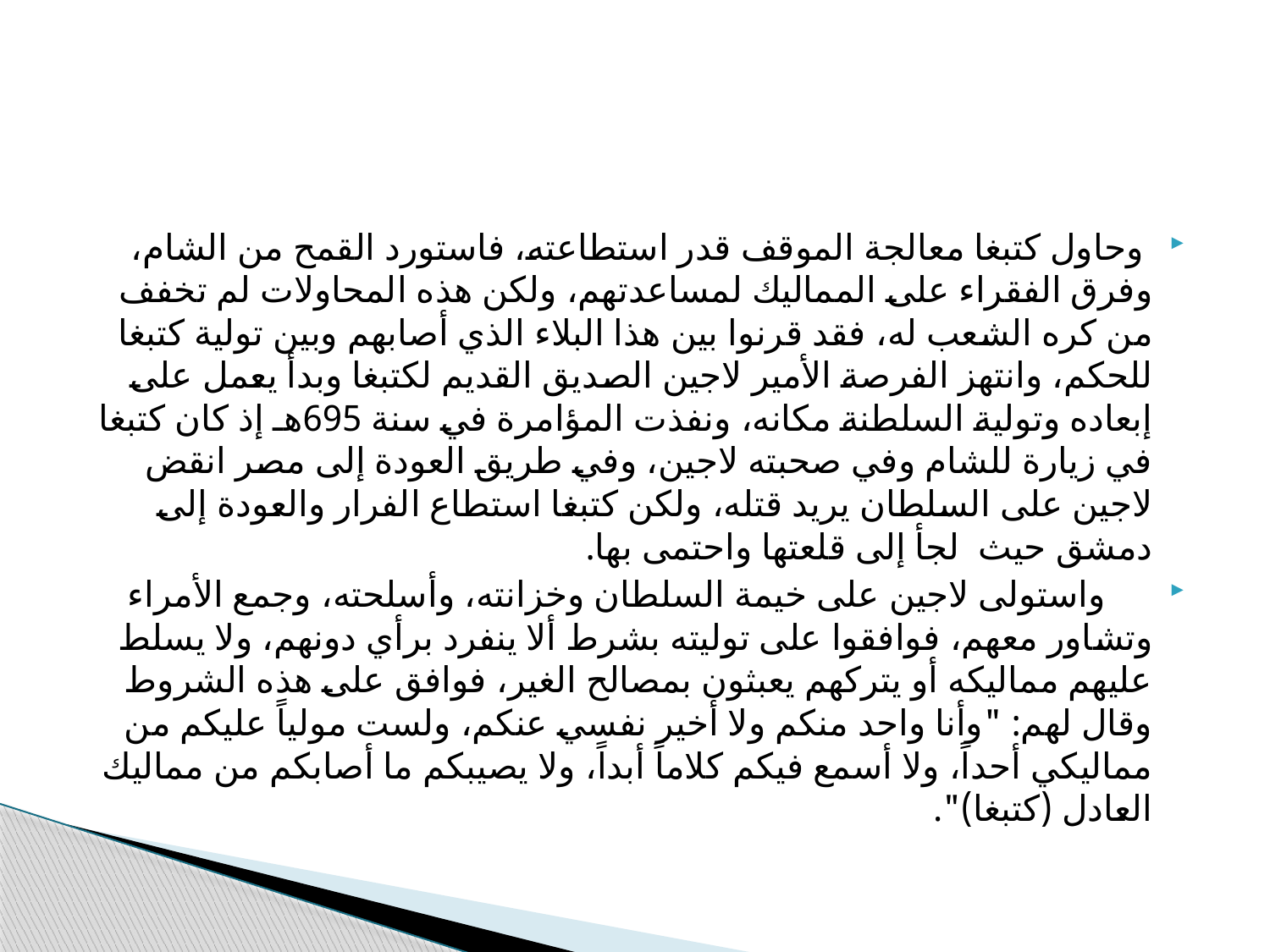

#
 وحاول كتبغا معالجة الموقف قدر استطاعته، فاستورد القمح من الشام، وفرق الفقراء على المماليك لمساعدتهم، ولكن هذه المحاولات لم تخفف من كره الشعب له، فقد قرنوا بين هذا البلاء الذي أصابهم وبين تولية كتبغا للحكم، وانتهز الفرصة الأمير لاجين الصديق القديم لكتبغا وبدأ يعمل على إبعاده وتولية السلطنة مكانه، ونفذت المؤامرة في سنة 695هـ إذ كان كتبغا في زيارة للشام وفي صحبته لاجين، وفي طريق العودة إلى مصر انقض لاجين على السلطان يريد قتله، ولكن كتبغا استطاع الفرار والعودة إلى دمشق حيث  لجأ إلى قلعتها واحتمى بها.
     واستولى لاجين على خيمة السلطان وخزانته، وأسلحته، وجمع الأمراء وتشاور معهم، فوافقوا على توليته بشرط ألا ينفرد برأي دونهم، ولا يسلط عليهم مماليكه أو يتركهم يعبثون بمصالح الغير، فوافق على هذه الشروط وقال لهم: "وأنا واحد منكم ولا أخير نفسي عنكم، ولست مولياً عليكم من مماليكي أحداً، ولا أسمع فيكم كلاماً أبداً، ولا يصيبكم ما أصابكم من مماليك العادل (كتبغا)".